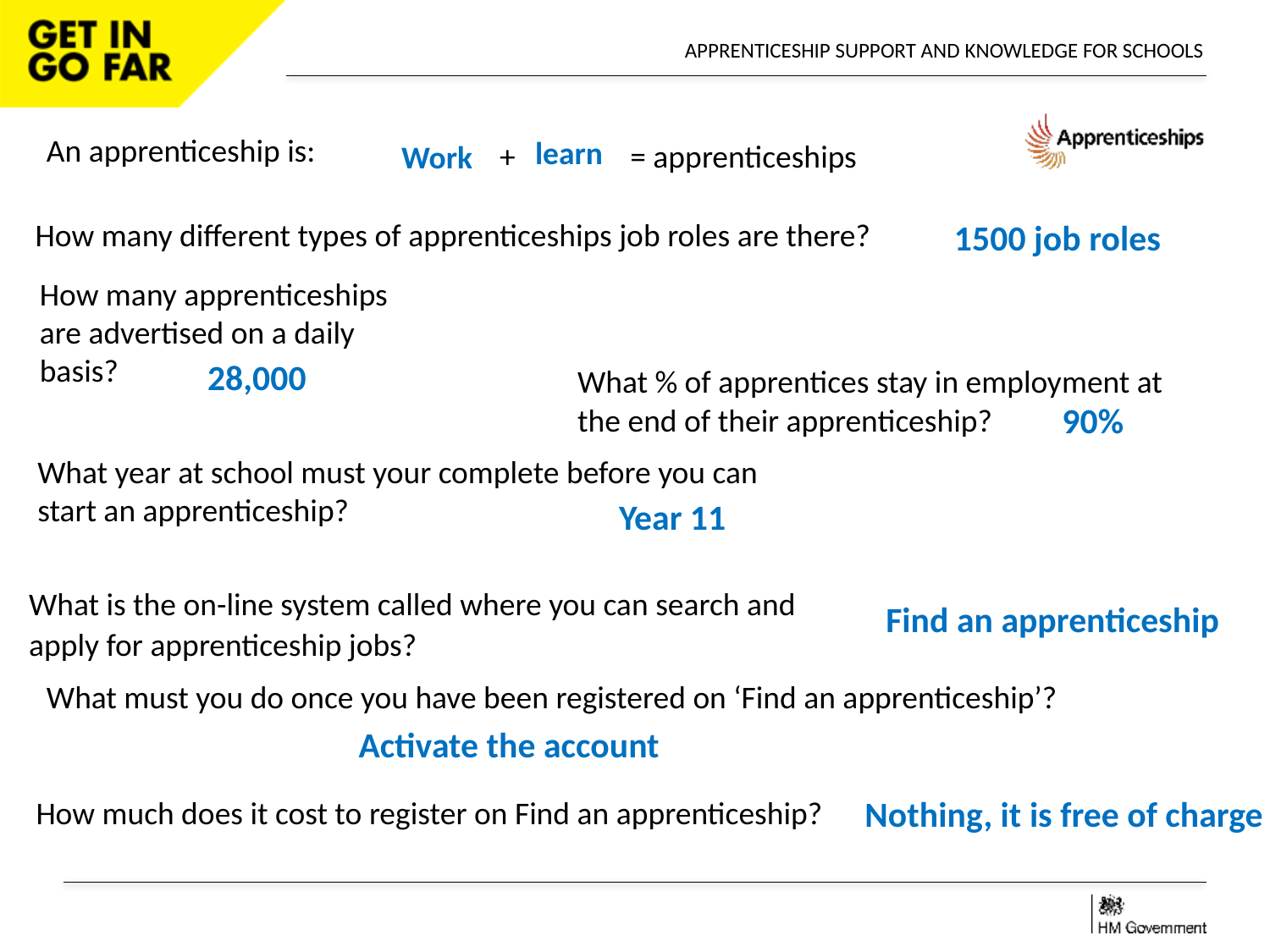

An apprenticeship is:
learn
+                = apprenticeships
 Work
How many different types of apprenticeships job roles are there?
1500 job roles
How many apprenticeships are advertised on a daily basis?
28,000
What % of apprentices stay in employment at the end of their apprenticeship?
90%
What year at school must your complete before you can start an apprenticeship?
Year 11
What is the on-line system called where you can search and apply for apprenticeship jobs?
Find an apprenticeship
What must you do once you have been registered on ‘Find an apprenticeship’?
Activate the account

Nothing, it is free of charge
 How much does it cost to register on Find an apprenticeship?